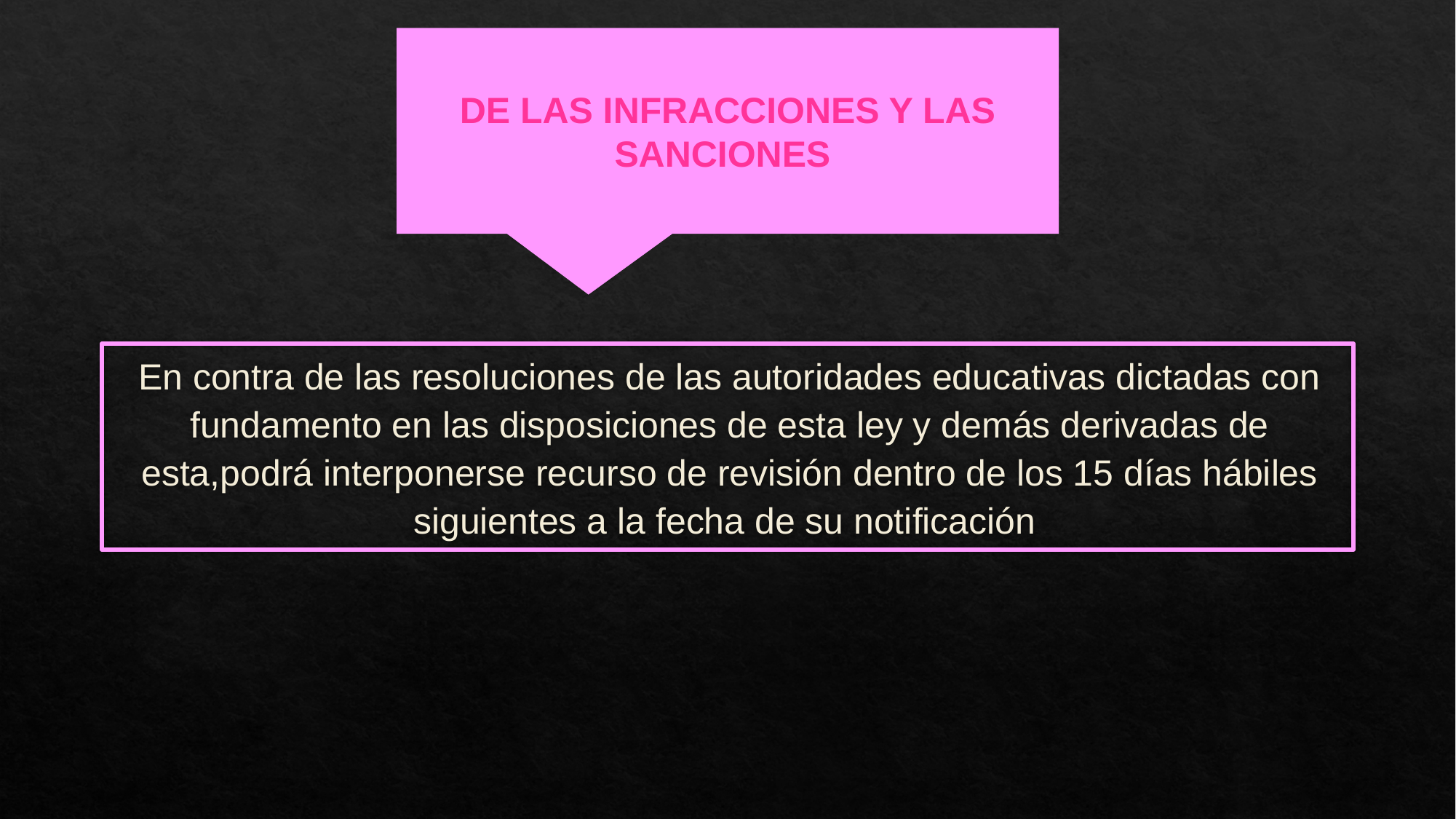

DE LAS INFRACCIONES Y LAS SANCIONES
En contra de las resoluciones de las autoridades educativas dictadas con fundamento en las disposiciones de esta ley y demás derivadas de esta,podrá interponerse recurso de revisión dentro de los 15 días hábiles siguientes a la fecha de su notificación